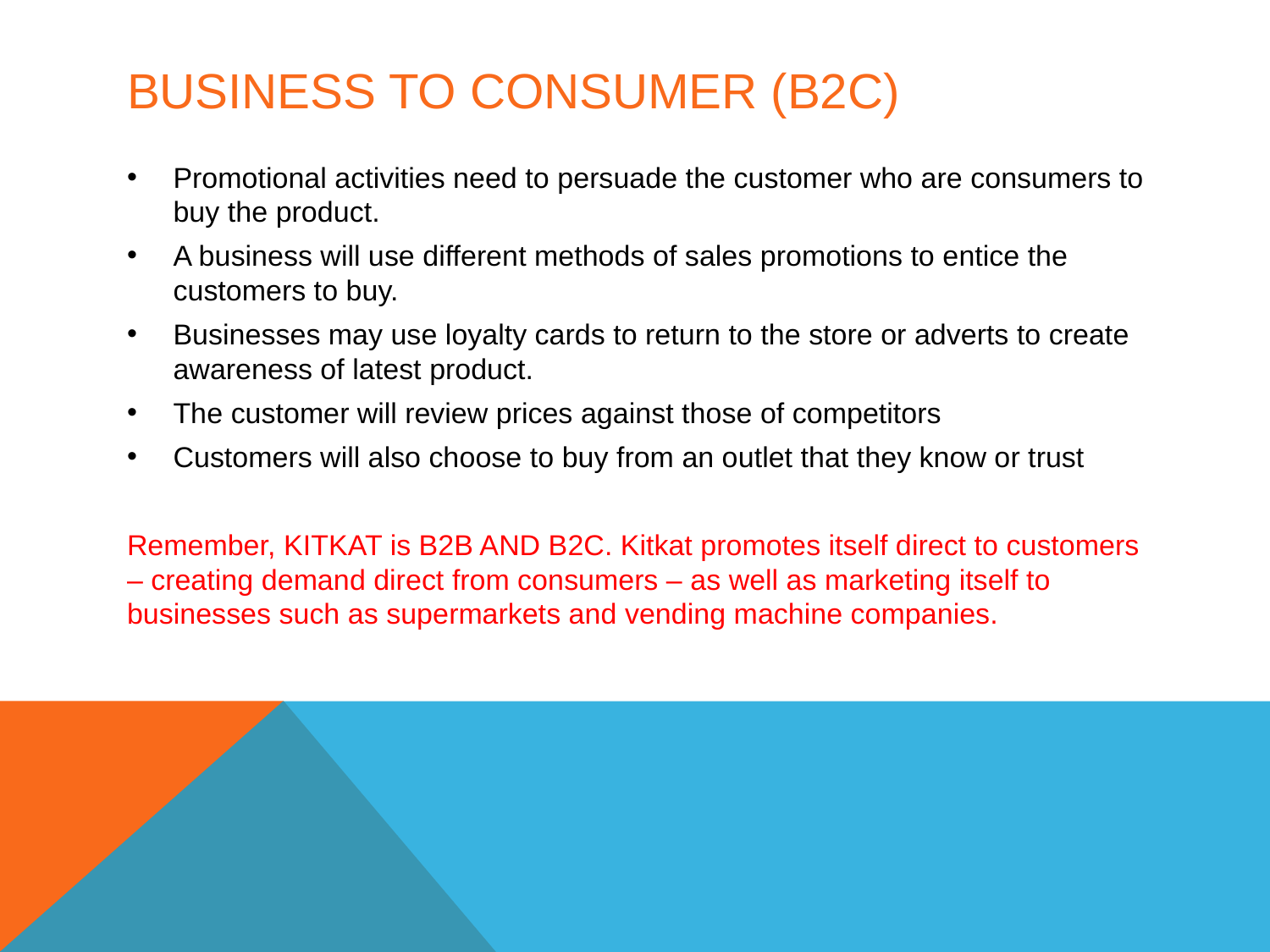

# Business to consumer (B2C)
Promotional activities need to persuade the customer who are consumers to buy the product.
A business will use different methods of sales promotions to entice the customers to buy.
Businesses may use loyalty cards to return to the store or adverts to create awareness of latest product.
The customer will review prices against those of competitors
Customers will also choose to buy from an outlet that they know or trust

Remember, KITKAT is B2B AND B2C. Kitkat promotes itself direct to customers – creating demand direct from consumers – as well as marketing itself to businesses such as supermarkets and vending machine companies.